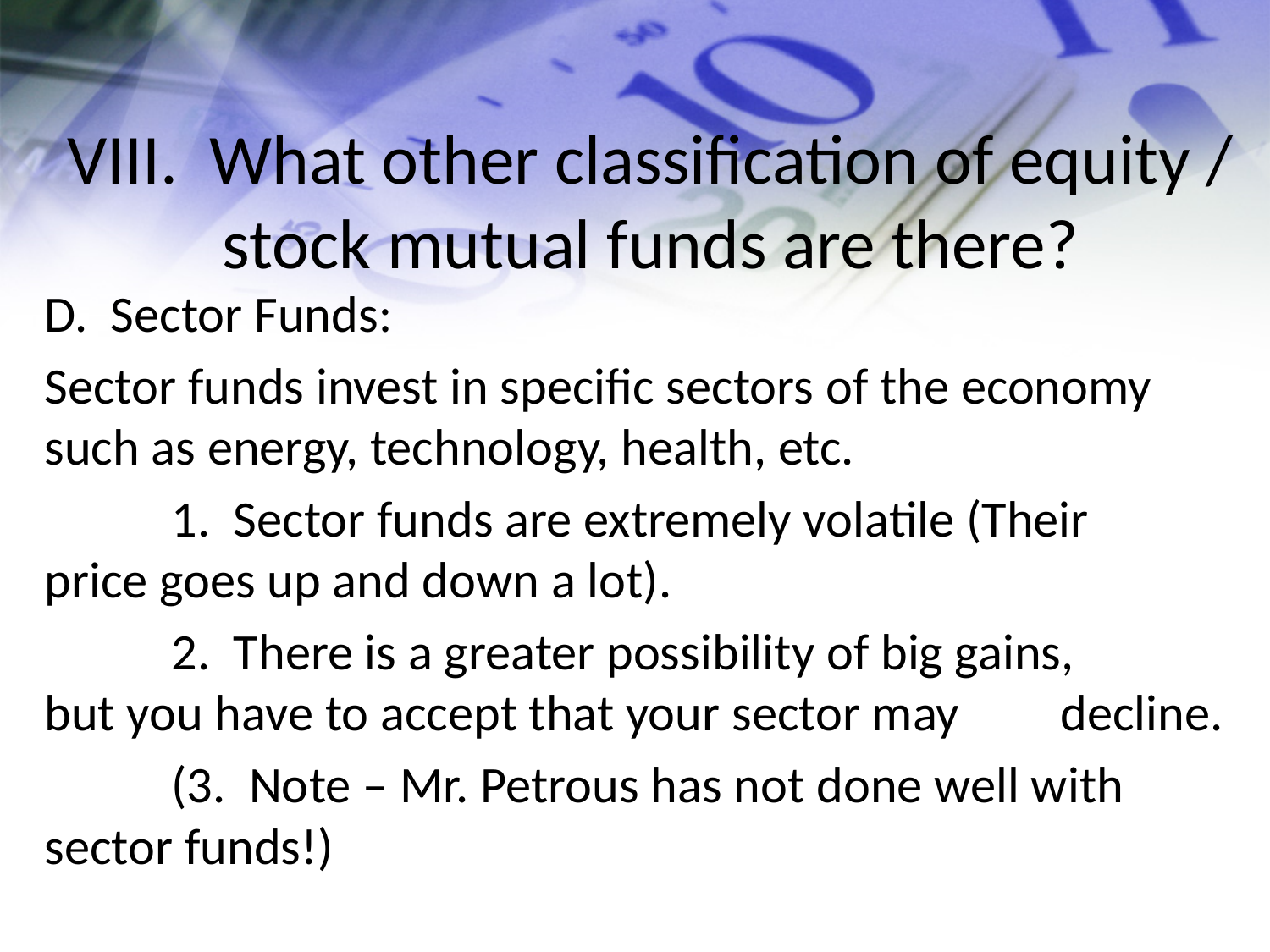

# VIII.  What other classification of equity / stock mutual funds are there?
D.  Sector Funds:
Sector funds invest in specific sectors of the economy such as energy, technology, health, etc.
	1.  Sector funds are extremely volatile (Their 	price goes up and down a lot).
	2.  There is a greater possibility of big gains, 	but you have to accept that your sector may 	decline.
	(3.  Note – Mr. Petrous has not done well with 	sector funds!)